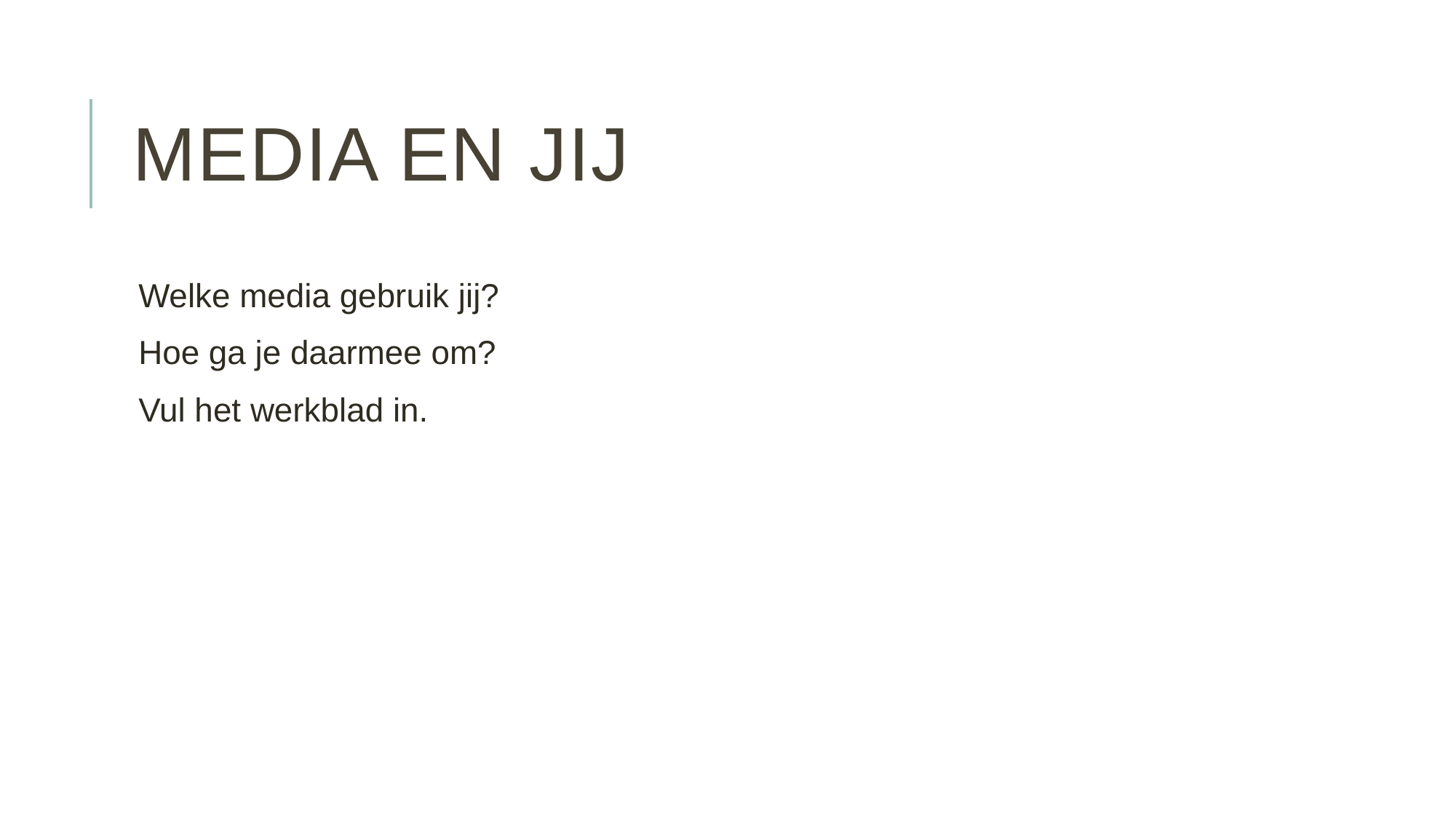

# Media en jij
Welke media gebruik jij?
Hoe ga je daarmee om?
Vul het werkblad in.